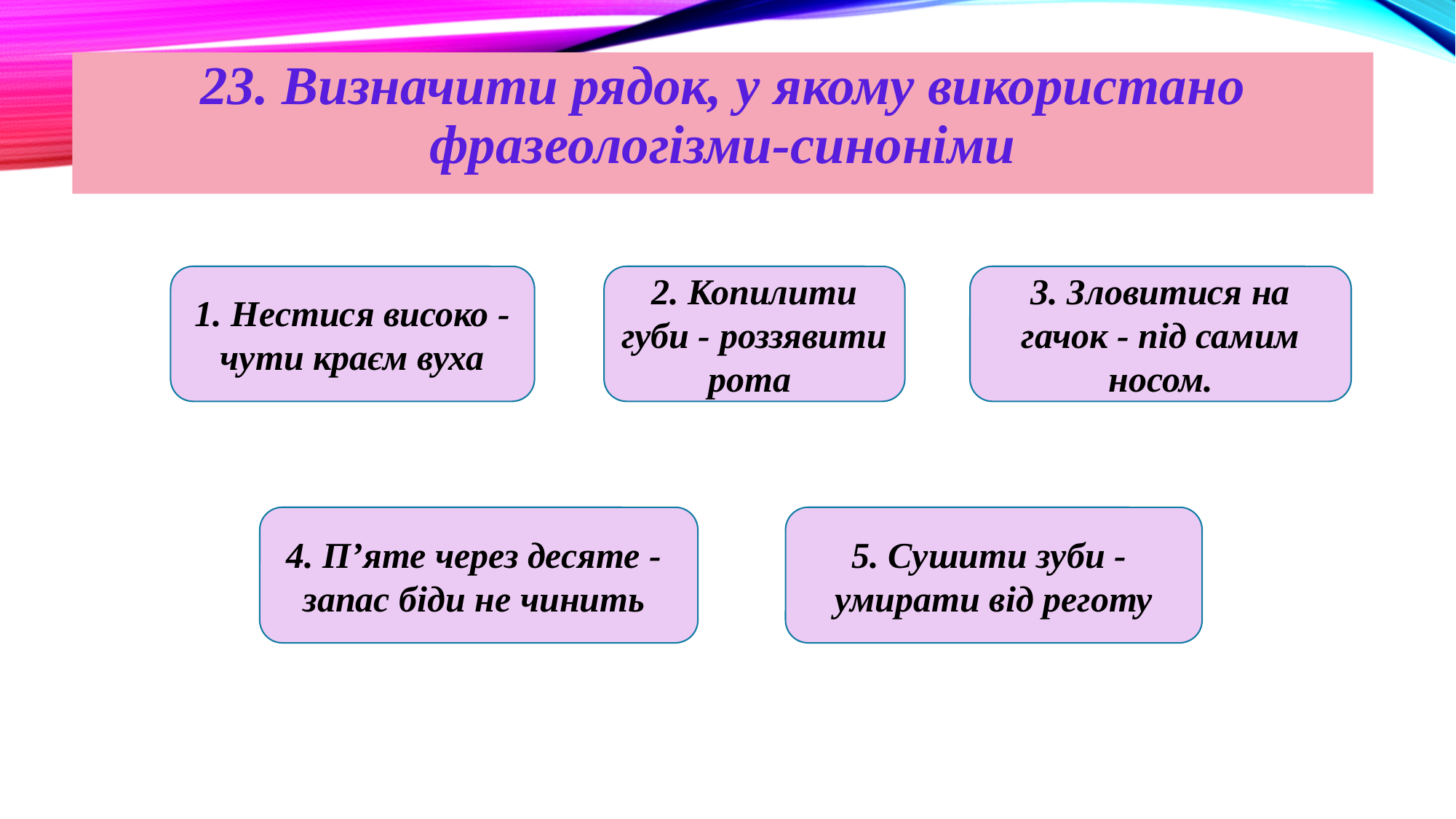

23. Визначити рядок, у якому використано фразеологізми-синоніми
1. Нестися високо - чути краєм вуха
2. Копилити губи - роззявити рота
3. Зловитися на гачок - під самим носом.
4. П’яте через десяте -  запас біди не чинить
5. Сушити зуби -  умирати від реготу